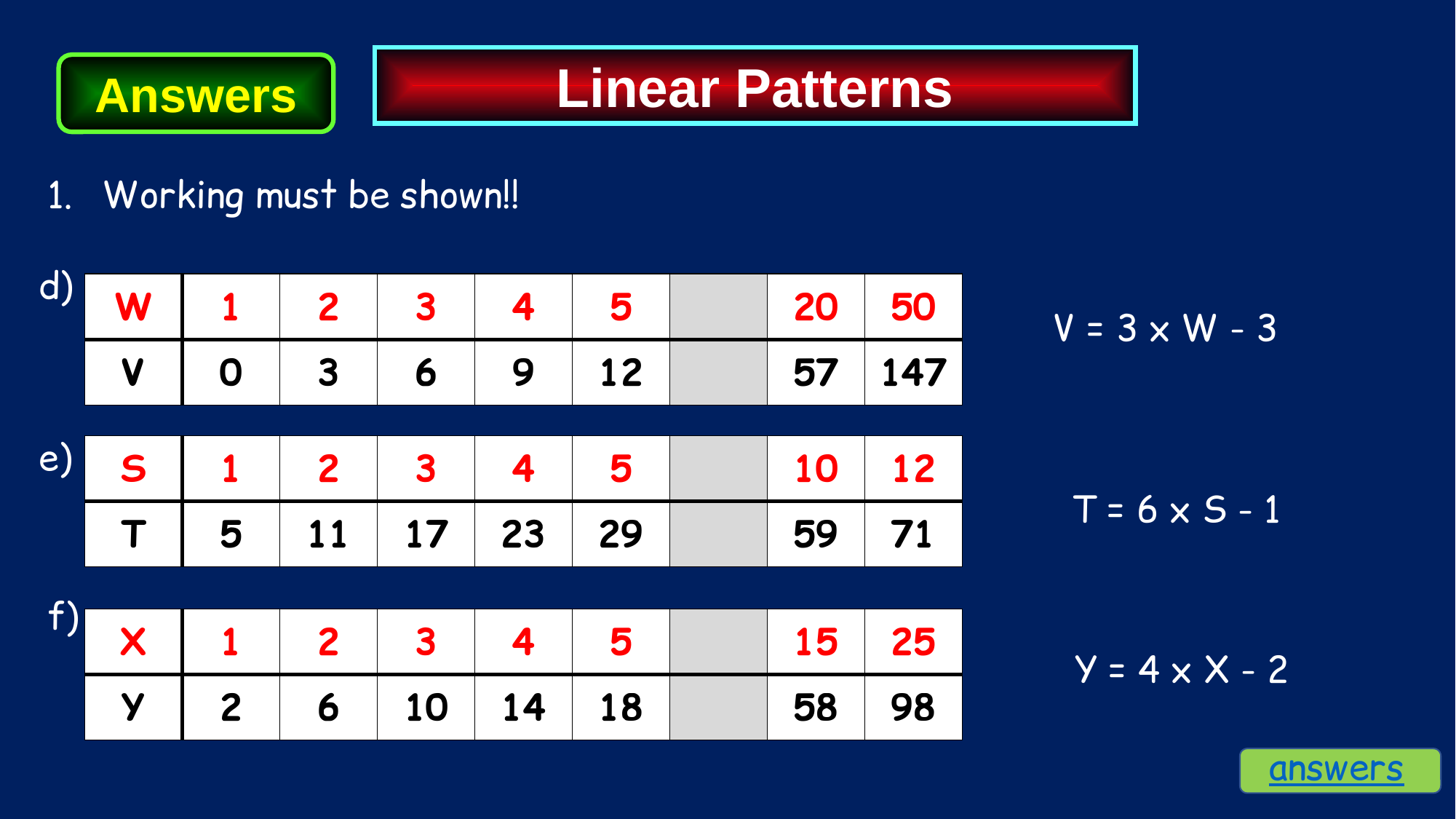

Linear Patterns
Answers
Working must be shown!!
d)
| W | 1 | 2 | 3 | 4 | 5 |  | 20 | 50 |
| --- | --- | --- | --- | --- | --- | --- | --- | --- |
| V | 0 | 3 | 6 | 9 | 12 |  | 57 | 147 |
V = 3 x W - 3
e)
| S | 1 | 2 | 3 | 4 | 5 |  | 10 | 12 |
| --- | --- | --- | --- | --- | --- | --- | --- | --- |
| T | 5 | 11 | 17 | 23 | 29 |  | 59 | 71 |
T = 6 x S - 1
f)
| X | 1 | 2 | 3 | 4 | 5 |  | 15 | 25 |
| --- | --- | --- | --- | --- | --- | --- | --- | --- |
| Y | 2 | 6 | 10 | 14 | 18 |  | 58 | 98 |
Y = 4 x X - 2
answers